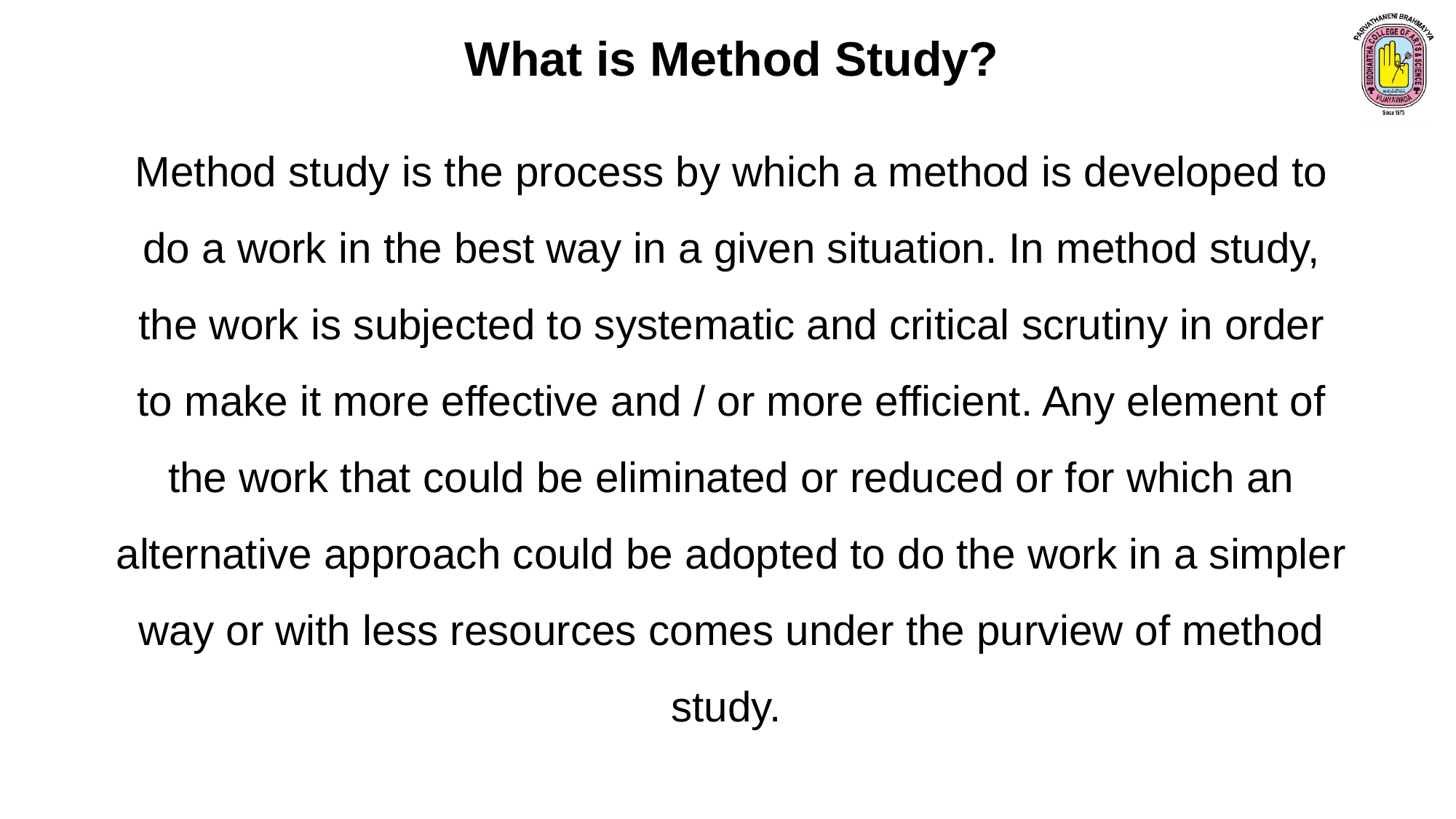

What is Method Study?
Method study is the process by which a method is developed to do a work in the best way in a given situation. In method study, the work is subjected to systematic and critical scrutiny in order to make it more effective and / or more efficient. Any element of the work that could be eliminated or reduced or for which an alternative approach could be adopted to do the work in a simpler way or with less resources comes under the purview of method study.